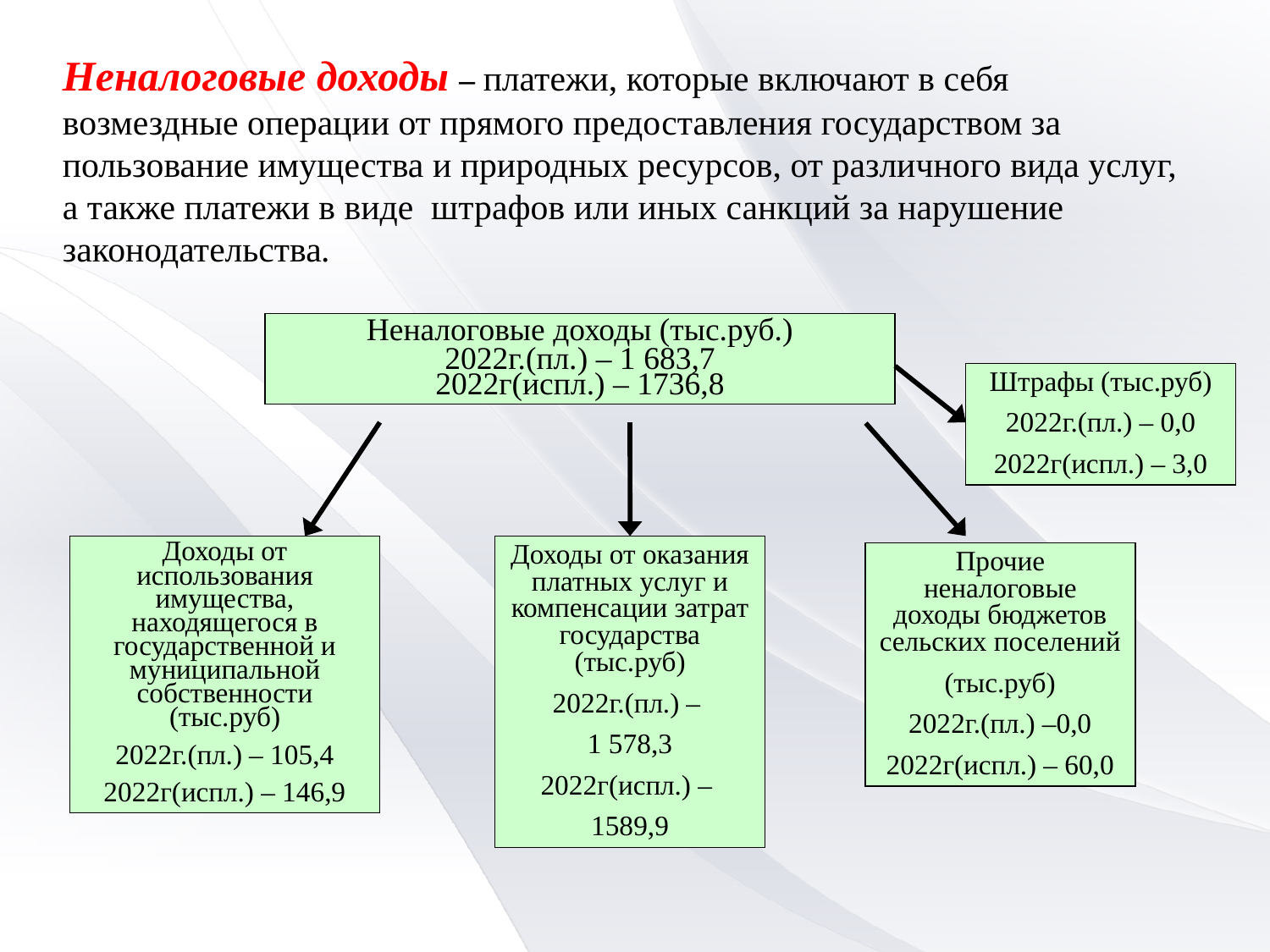

Неналоговые доходы – платежи, которые включают в себя возмездные операции от прямого предоставления государством за пользование имущества и природных ресурсов, от различного вида услуг, а также платежи в виде  штрафов или иных санкций за нарушение законодательства.
Неналоговые доходы (тыс.руб.)
2022г.(пл.) – 1 683,7
2022г(испл.) – 1736,8
Штрафы (тыс.руб)
2022г.(пл.) – 0,0
2022г(испл.) – 3,0

Доходы от использования имущества, находящегося в государственной и муниципальной собственности (тыс.руб)
2022г.(пл.) – 105,4
2022г(испл.) – 146,9
Доходы от оказания платных услуг и компенсации затрат государства (тыс.руб)
2022г.(пл.) –
1 578,3
2022г(испл.) –
1589,9
Прочие неналоговые доходы бюджетов сельских поселений
(тыс.руб)
2022г.(пл.) –0,0
2022г(испл.) – 60,0